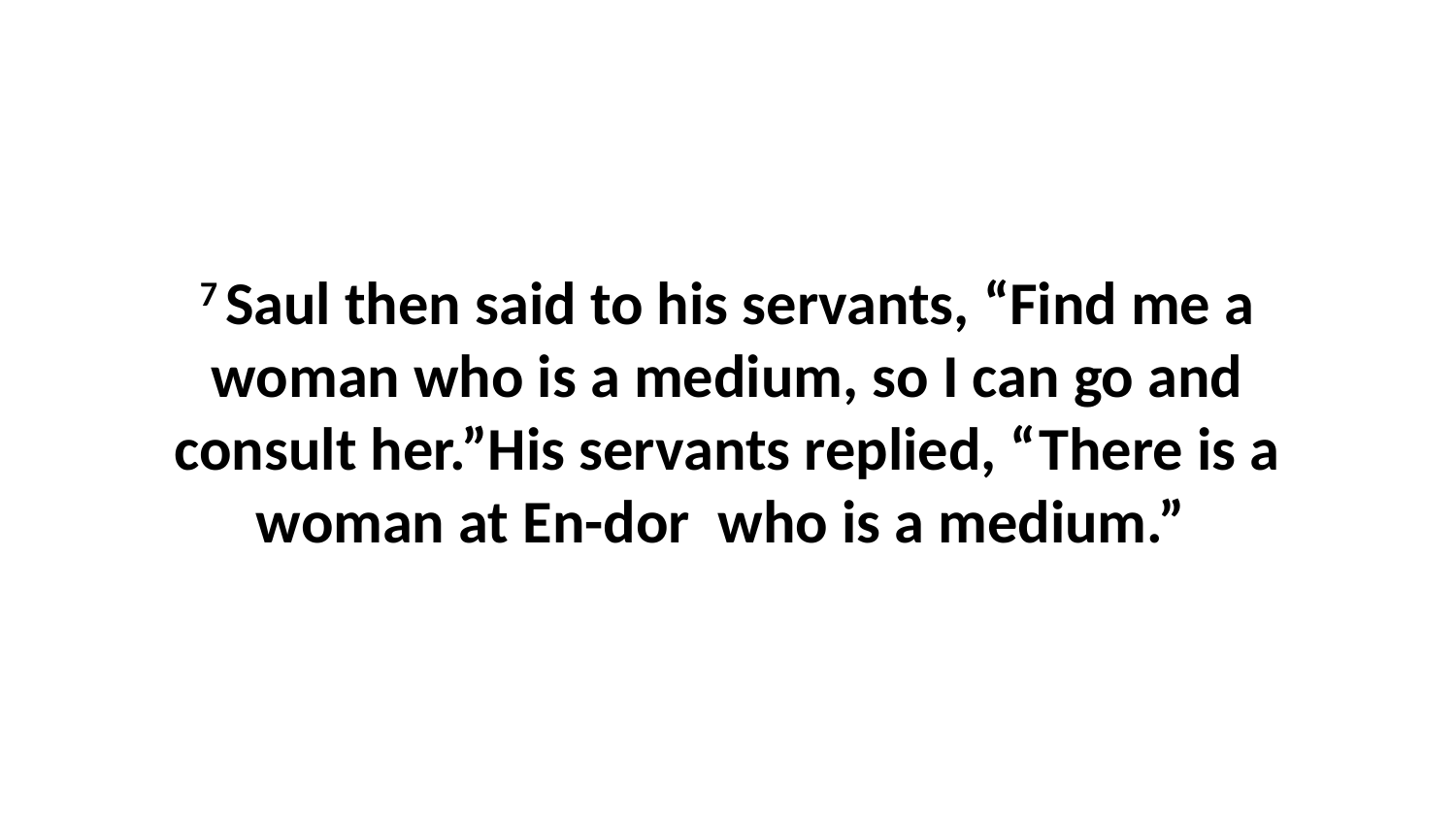

7 Saul then said to his servants, “Find me a woman who is a medium, so I can go and consult her.”His servants replied, “There is a woman at En-dor  who is a medium.”